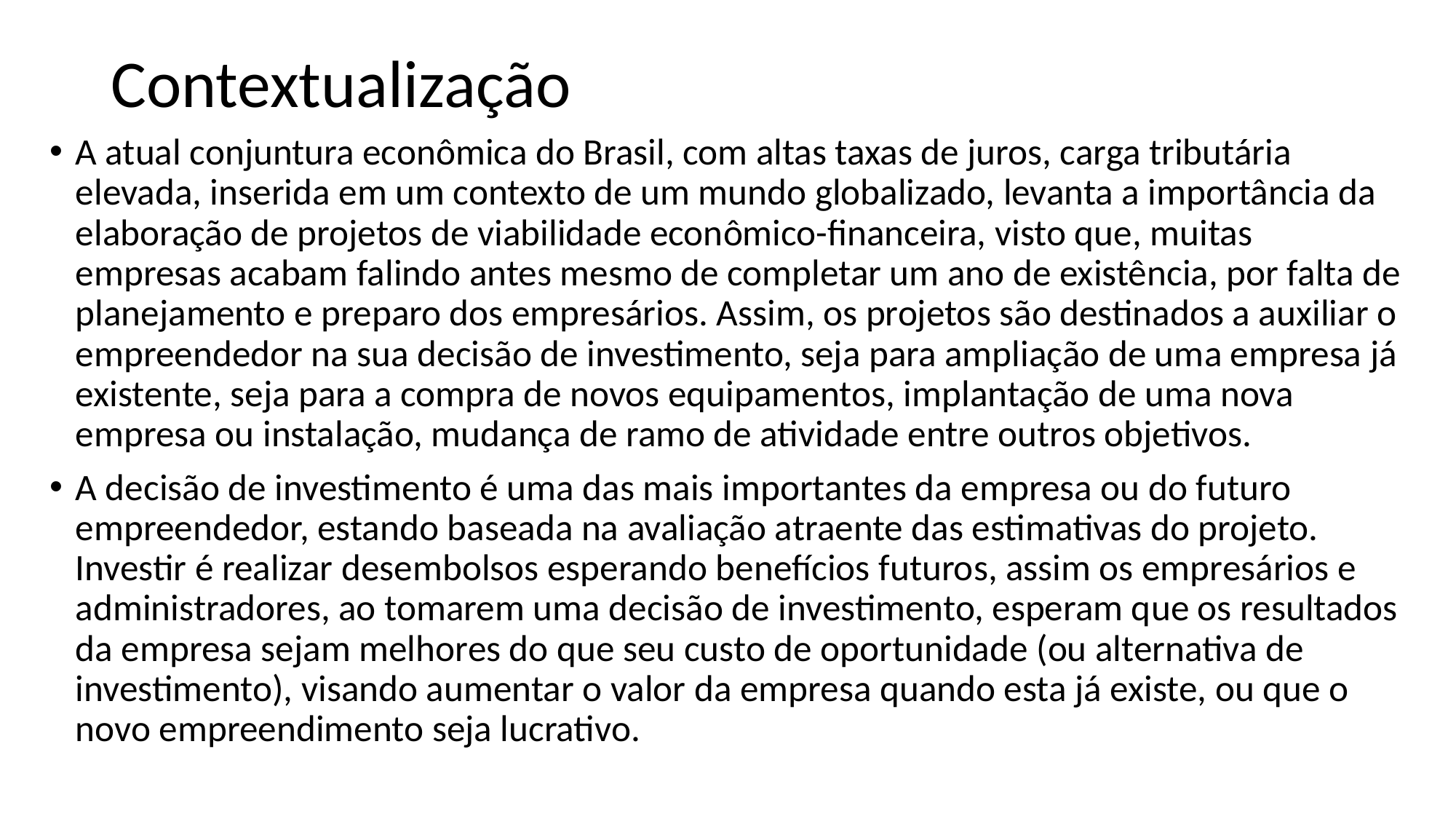

# Contextualização
A atual conjuntura econômica do Brasil, com altas taxas de juros, carga tributária elevada, inserida em um contexto de um mundo globalizado, levanta a importância da elaboração de projetos de viabilidade econômico-financeira, visto que, muitas empresas acabam falindo antes mesmo de completar um ano de existência, por falta de planejamento e preparo dos empresários. Assim, os projetos são destinados a auxiliar o empreendedor na sua decisão de investimento, seja para ampliação de uma empresa já existente, seja para a compra de novos equipamentos, implantação de uma nova empresa ou instalação, mudança de ramo de atividade entre outros objetivos.
A decisão de investimento é uma das mais importantes da empresa ou do futuro empreendedor, estando baseada na avaliação atraente das estimativas do projeto. Investir é realizar desembolsos esperando benefícios futuros, assim os empresários e administradores, ao tomarem uma decisão de investimento, esperam que os resultados da empresa sejam melhores do que seu custo de oportunidade (ou alternativa de investimento), visando aumentar o valor da empresa quando esta já existe, ou que o novo empreendimento seja lucrativo.